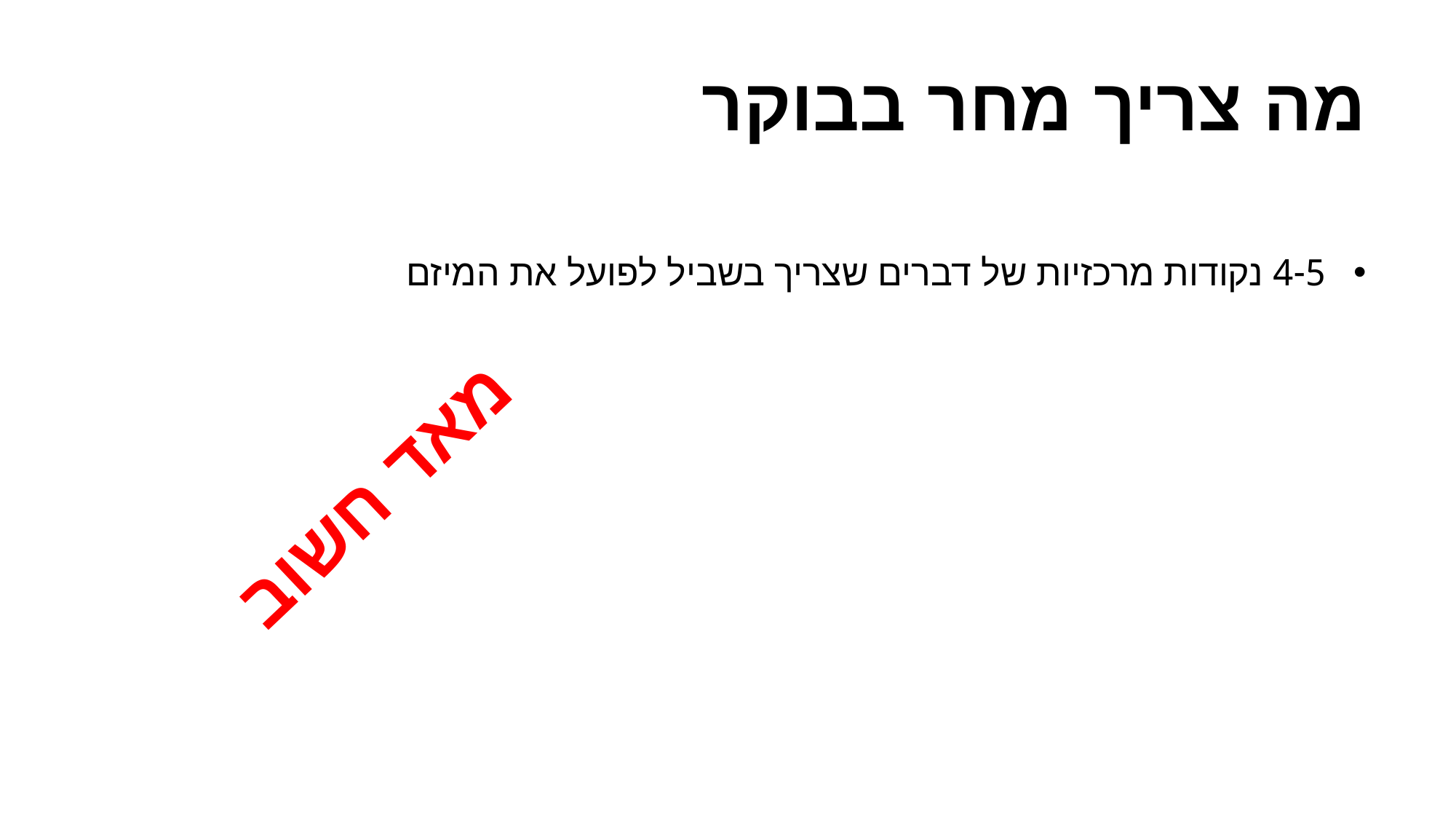

# מה צריך מחר בבוקר
4-5 נקודות מרכזיות של דברים שצריך בשביל לפועל את המיזם

מאד חשוב